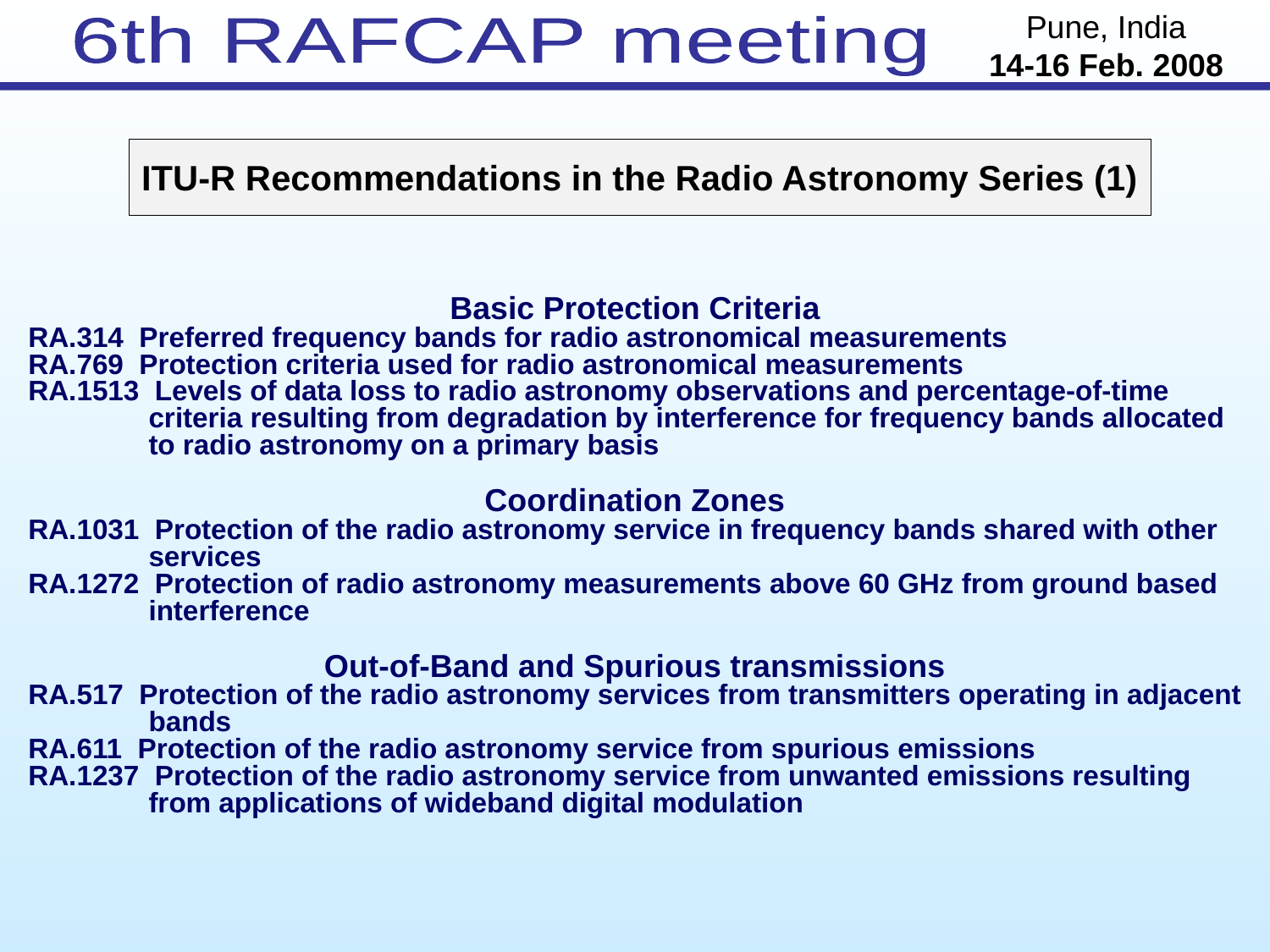

ITU-R Recommendations in the Radio Astronomy Series (1)

Basic Protection Criteria
  RA.314  Preferred frequency bands for radio astronomical measurements
  RA.769  Protection criteria used for radio astronomical measurements
  RA.1513  Levels of data loss to radio astronomy observations and percentage-of-time criteria resulting from degradation by interference for frequency bands allocated to radio astronomy on a primary basis

Coordination Zones
  RA.1031  Protection of the radio astronomy service in frequency bands shared with other services
  RA.1272  Protection of radio astronomy measurements above 60 GHz from ground based interference

Out-of-Band and Spurious transmissions
  RA.517  Protection of the radio astronomy services from transmitters operating in adjacent bands
  RA.611  Protection of the radio astronomy service from spurious emissions
  RA.1237  Protection of the radio astronomy service from unwanted emissions resulting from applications of wideband digital modulation